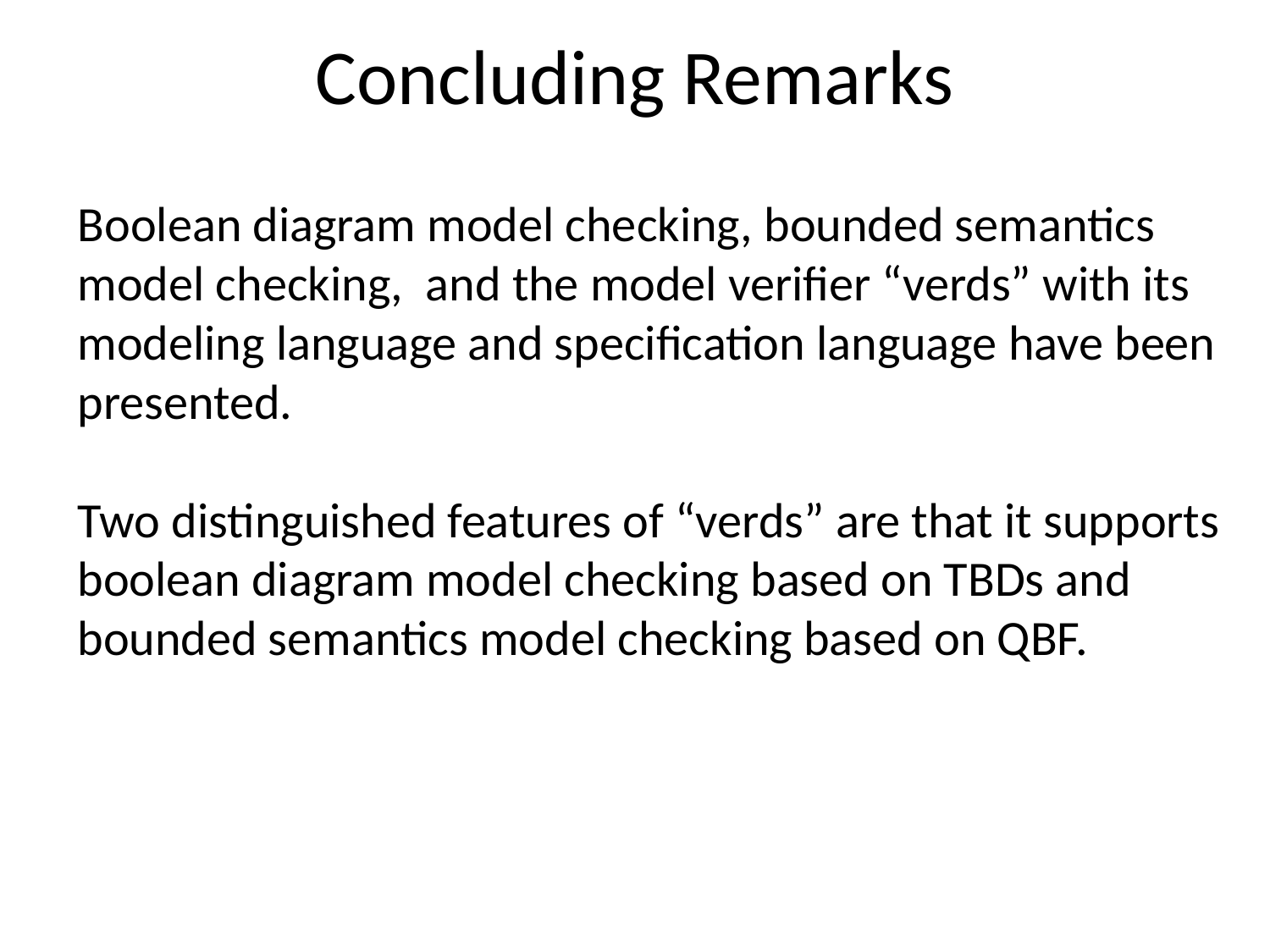

# Concluding Remarks
Boolean diagram model checking, bounded semantics model checking,  and the model verifier “verds” with its modeling language and specification language have been presented.

Two distinguished features of “verds” are that it supports boolean diagram model checking based on TBDs and bounded semantics model checking based on QBF.